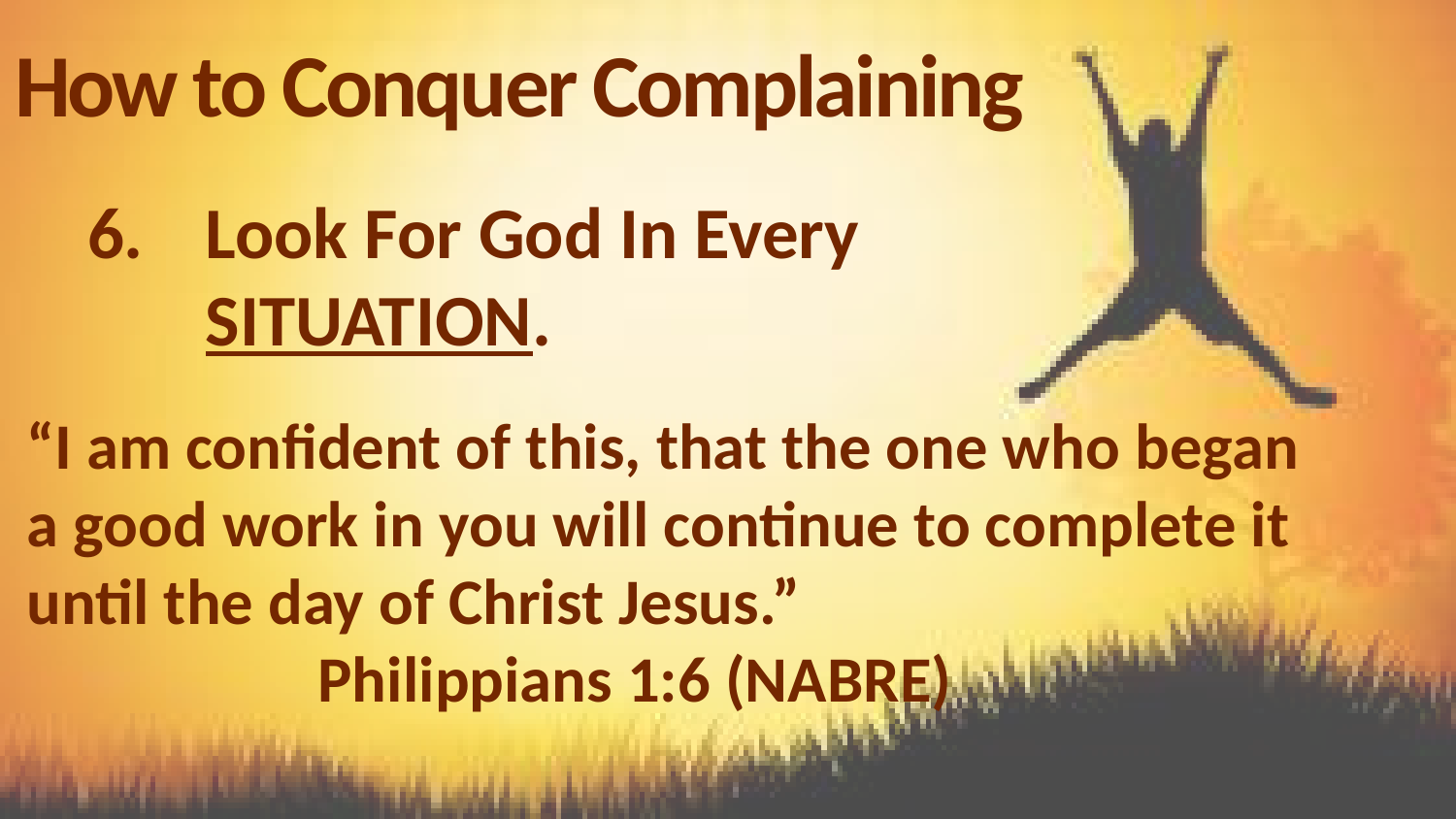

How to Conquer Complaining
Look For God In Every SITUATION.
“I am confident of this, that the one who began a good work in you will continue to complete it until the day of Christ Jesus.” 					Philippians 1:6 (NABRE)